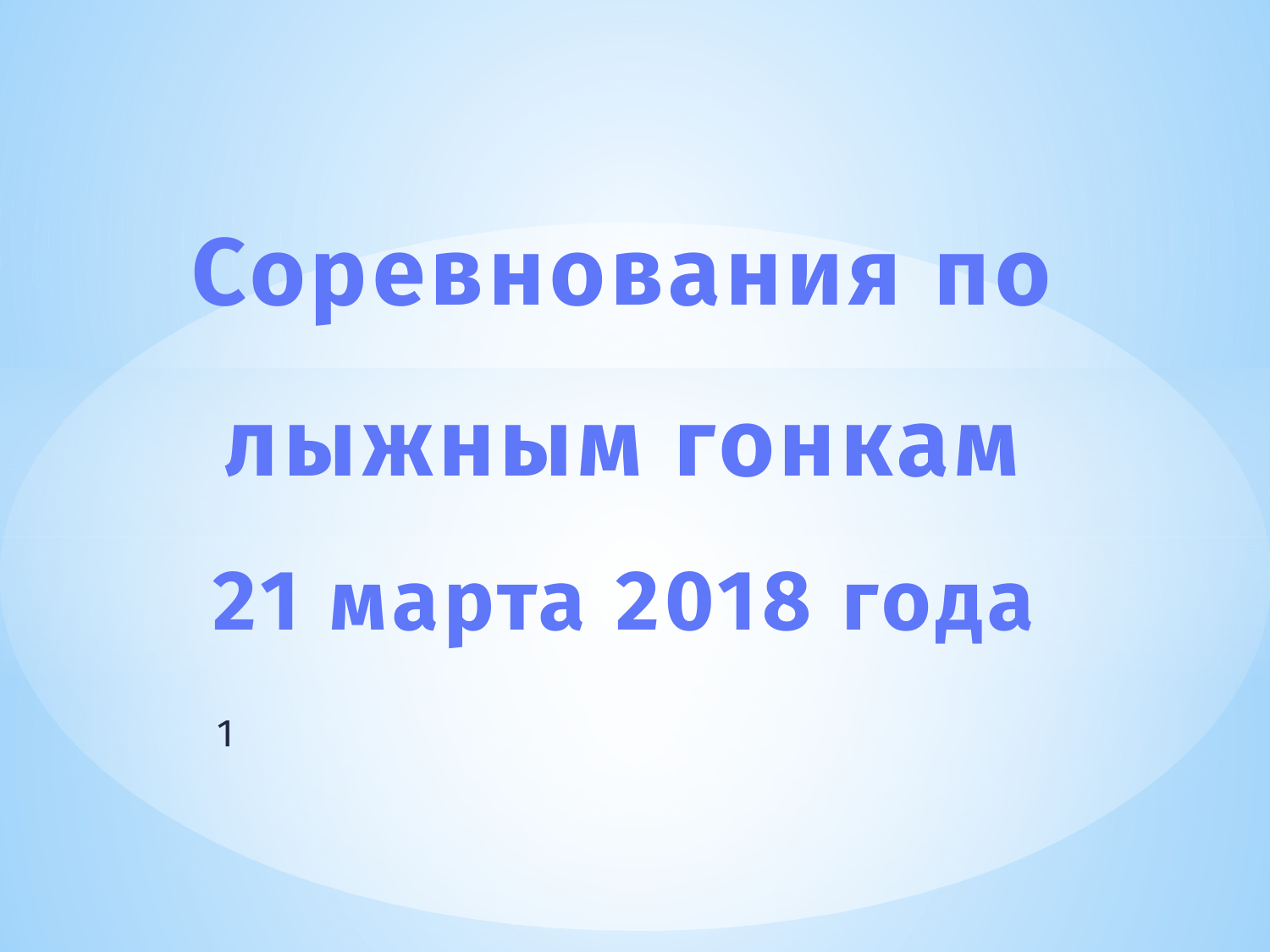

# Соревнования по лыжным гонкам 21 марта 2018 года
1